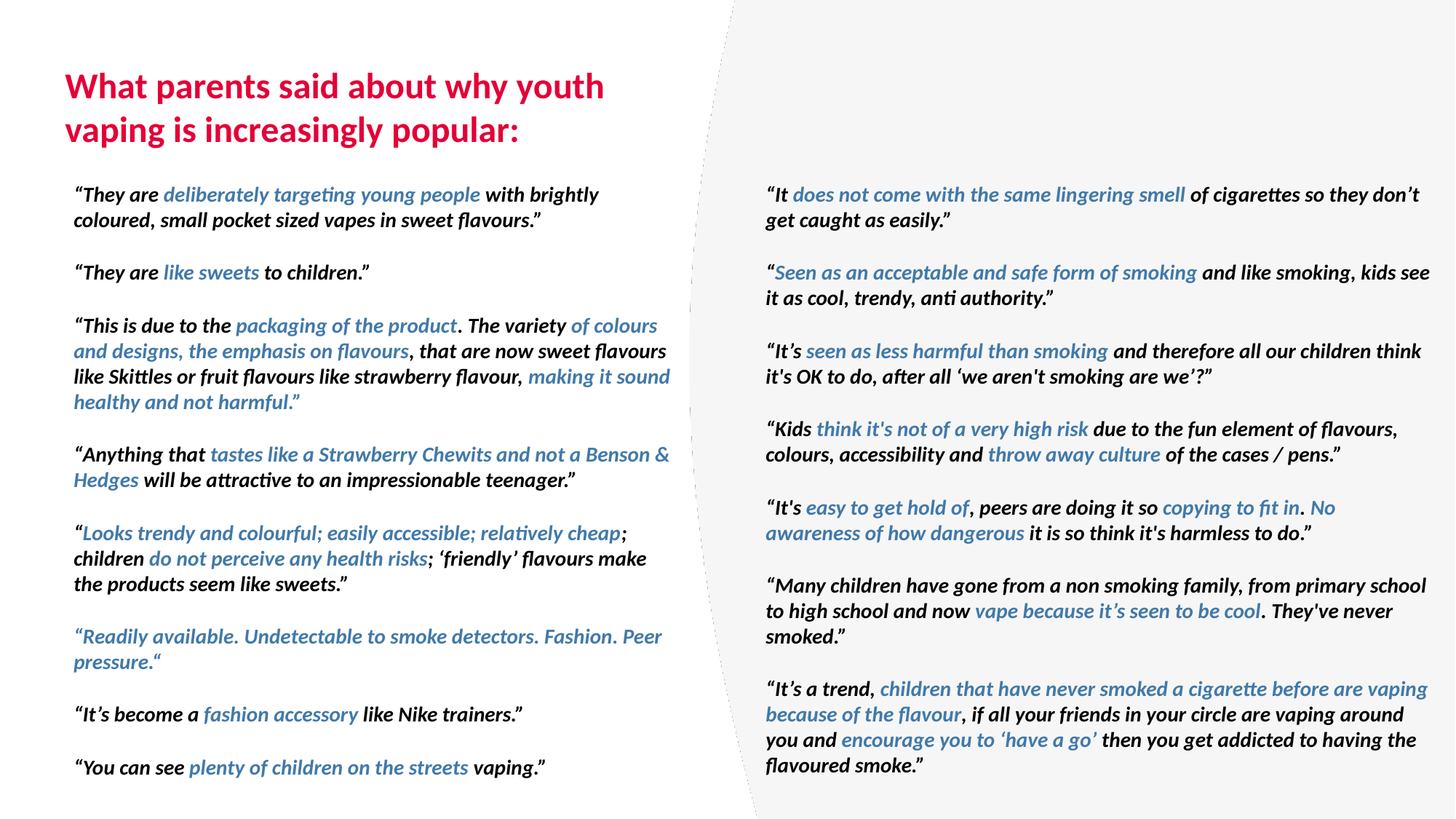

# What parents said about why youth vaping is increasingly popular:
“They are deliberately targeting young people with brightly coloured, small pocket sized vapes in sweet flavours.”
“They are like sweets to children.”
“This is due to the packaging of the product. The variety of colours and designs, the emphasis on flavours, that are now sweet flavours like Skittles or fruit flavours like strawberry flavour, making it sound healthy and not harmful.”
“Anything that tastes like a Strawberry Chewits and not a Benson & Hedges will be attractive to an impressionable teenager.”
“Looks trendy and colourful; easily accessible; relatively cheap; children do not perceive any health risks; ‘friendly’ flavours make the products seem like sweets.”
“Readily available. Undetectable to smoke detectors. Fashion. Peer pressure.“
“It’s become a fashion accessory like Nike trainers.”
“You can see plenty of children on the streets vaping.”
“It does not come with the same lingering smell of cigarettes so they don’t get caught as easily.”
“Seen as an acceptable and safe form of smoking and like smoking, kids see it as cool, trendy, anti authority.”
“It’s seen as less harmful than smoking and therefore all our children think it's OK to do, after all ‘we aren't smoking are we’?”
“Kids think it's not of a very high risk due to the fun element of flavours, colours, accessibility and throw away culture of the cases / pens.”
“It's easy to get hold of, peers are doing it so copying to fit in. No awareness of how dangerous it is so think it's harmless to do.”
“Many children have gone from a non smoking family, from primary school to high school and now vape because it’s seen to be cool. They've never smoked.”
“It’s a trend, children that have never smoked a cigarette before are vaping because of the flavour, if all your friends in your circle are vaping around you and encourage you to ‘have a go’ then you get addicted to having the flavoured smoke.”